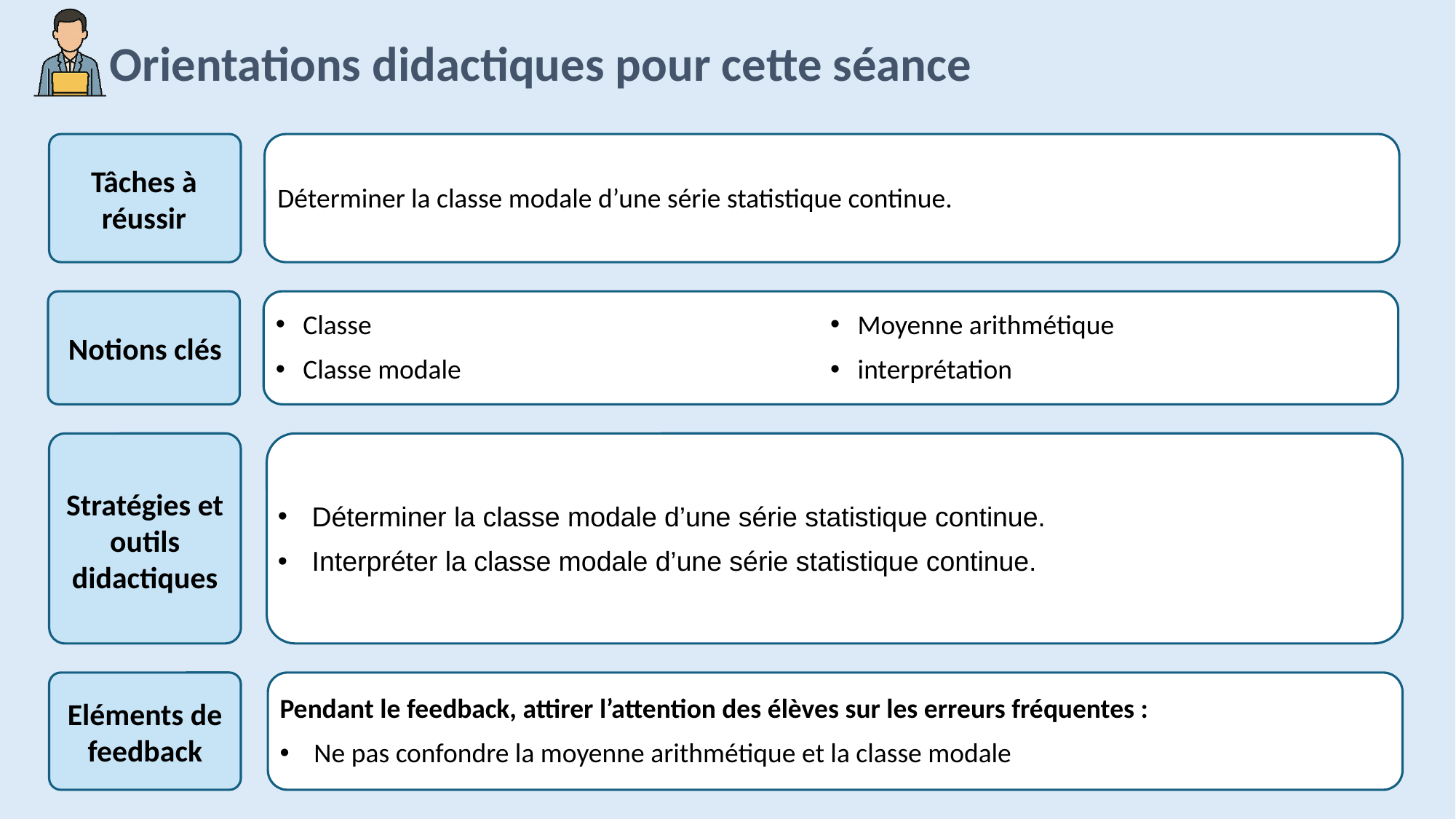

Déterminer la classe modale d’une série statistique continue.
Classe
Classe modale
Moyenne arithmétique
interprétation
Déterminer la classe modale d’une série statistique continue.
Interpréter la classe modale d’une série statistique continue.
Pendant le feedback, attirer l’attention des élèves sur les erreurs fréquentes :
Ne pas confondre la moyenne arithmétique et la classe modale